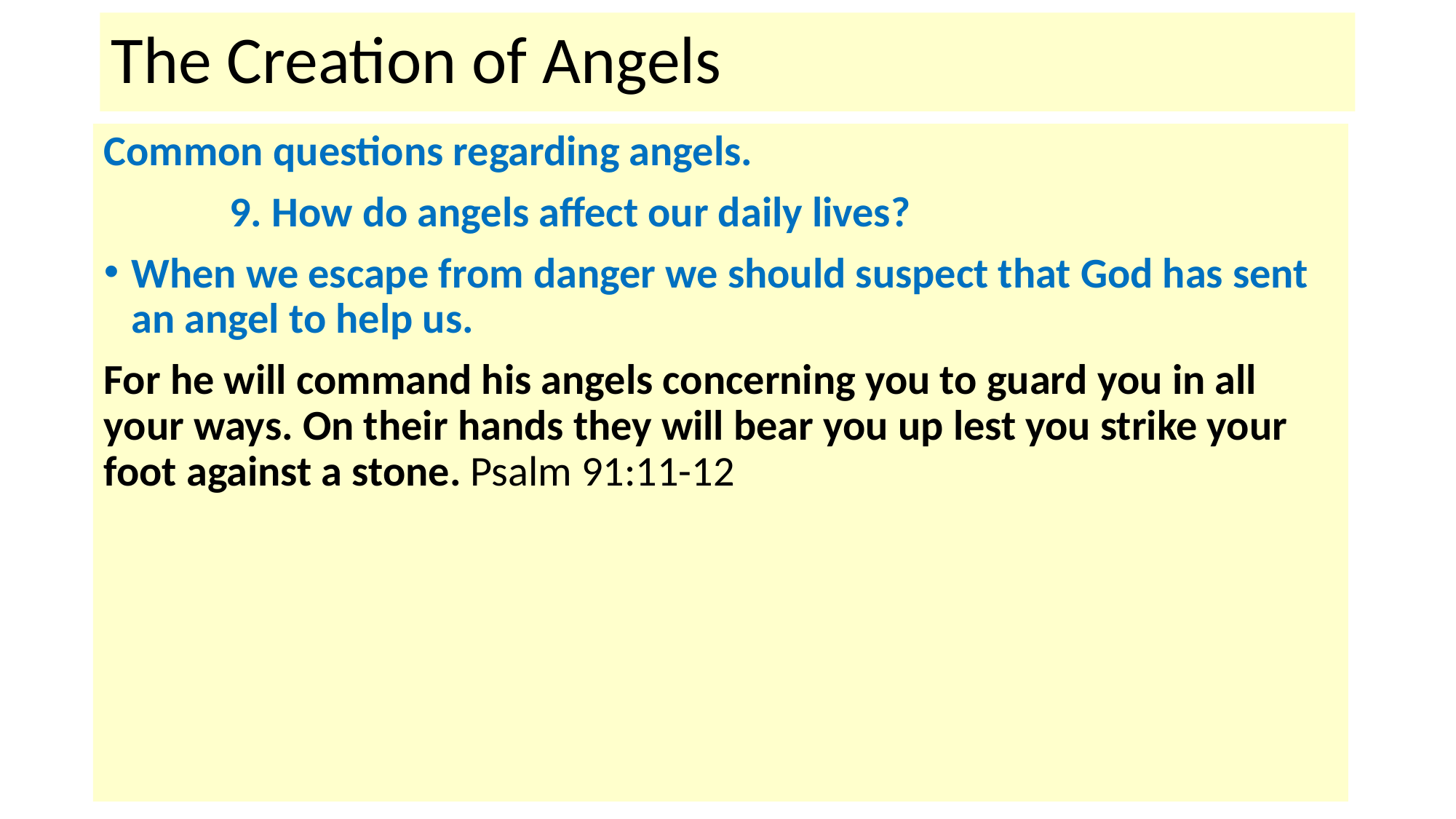

# The Creation of Angels
Common questions regarding angels.
             9. How do angels affect our daily lives?
When we escape from danger we should suspect that God has sent an angel to help us.
For he will command his angels concerning you to guard you in all your ways. On their hands they will bear you up lest you strike your foot against a stone. Psalm 91:11-12